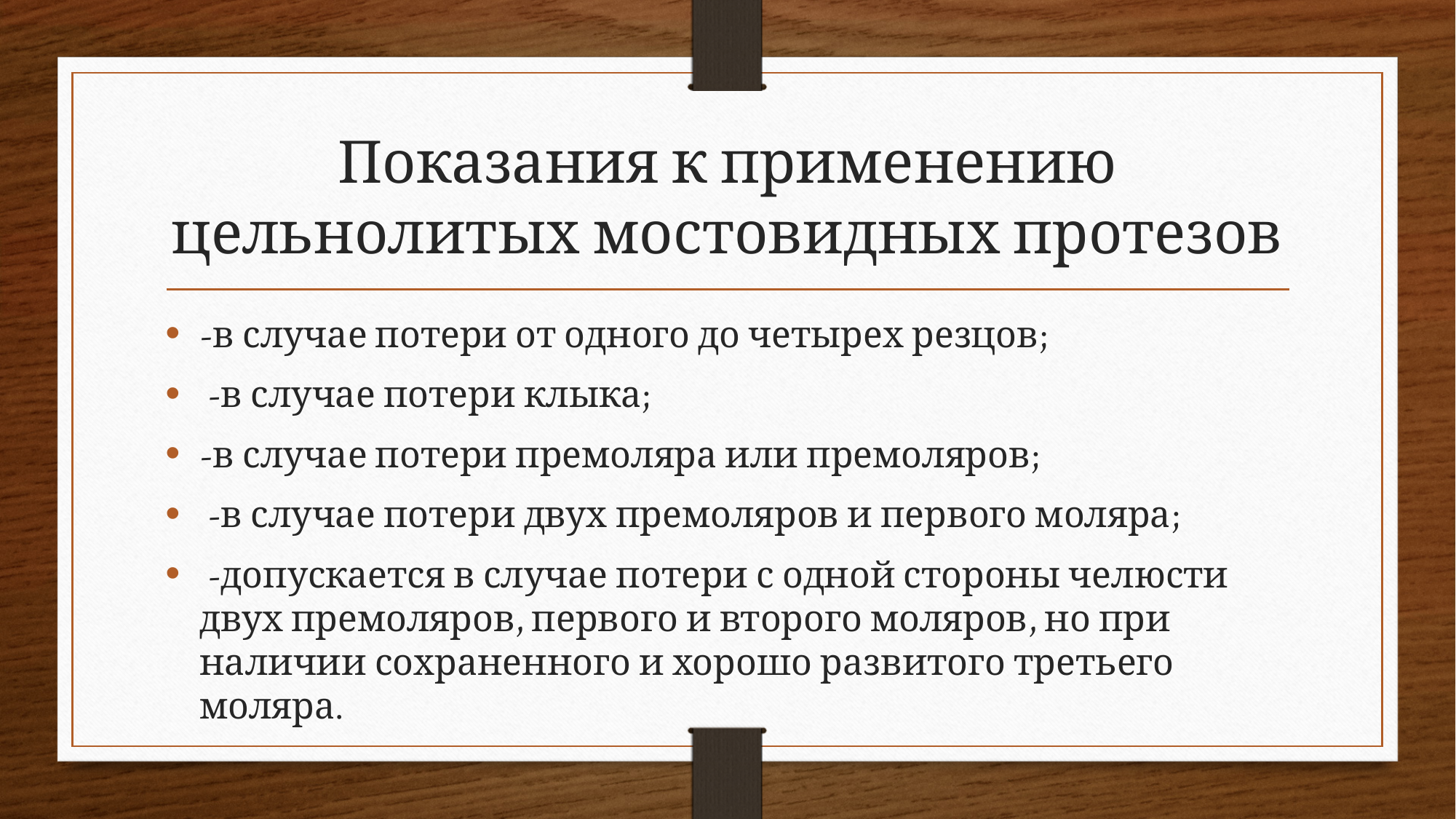

# Показания к применению цельнолитых мостовидных протезов
-в случае потери от одного до четырех резцов;
 -в случае потери клыка;
-в случае потери премоляра или премоляров;
 -в случае потери двух премоляров и первого моляра;
 -допускается в случае потери с одной стороны челюсти двух премоляров, первого и второго моляров, но при наличии сохраненного и хорошо развитого третьего моляра.